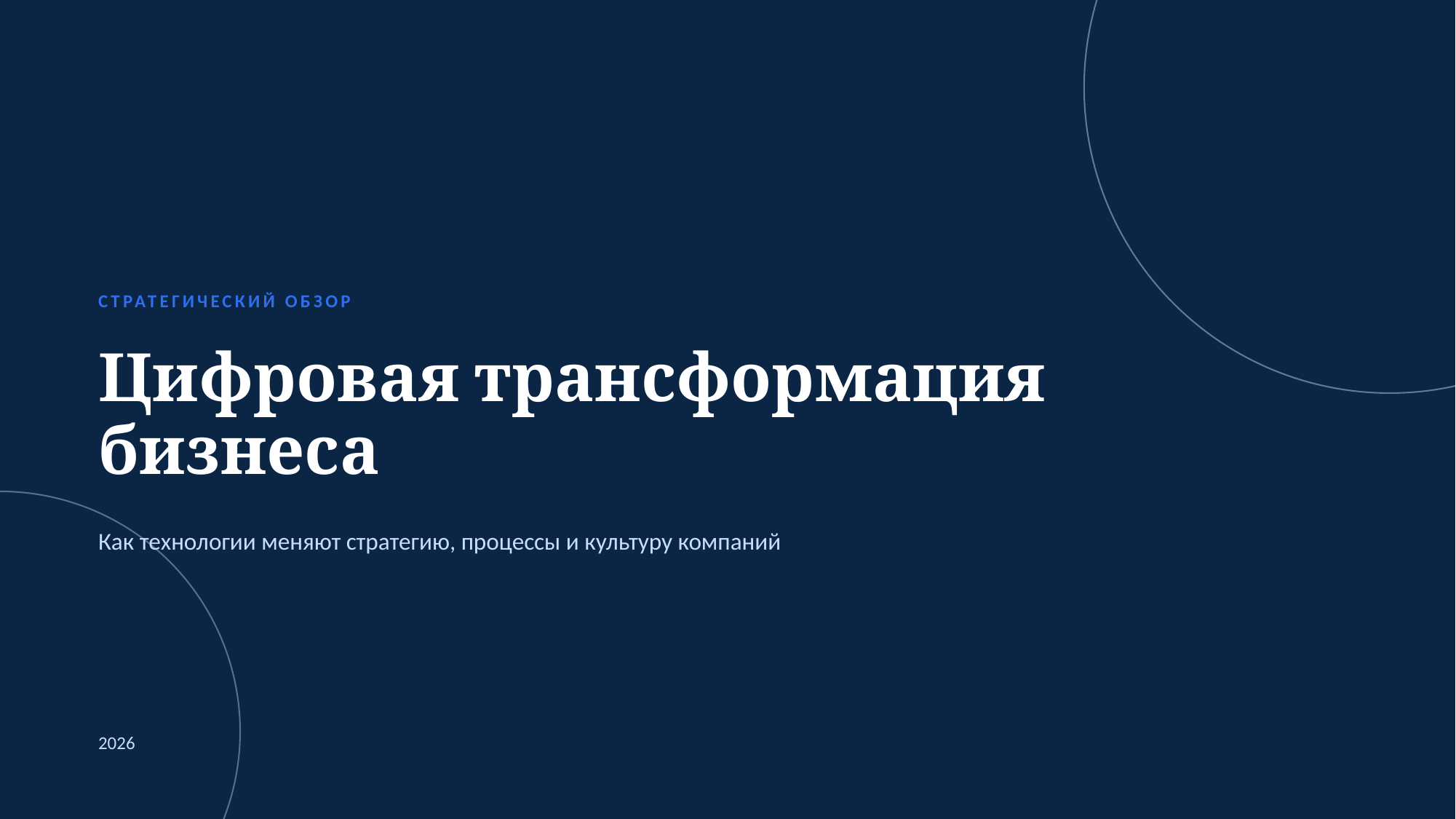

СТРАТЕГИЧЕСКИЙ ОБЗОР
Цифровая трансформация бизнеса

Как технологии меняют стратегию, процессы и культуру компаний
2026